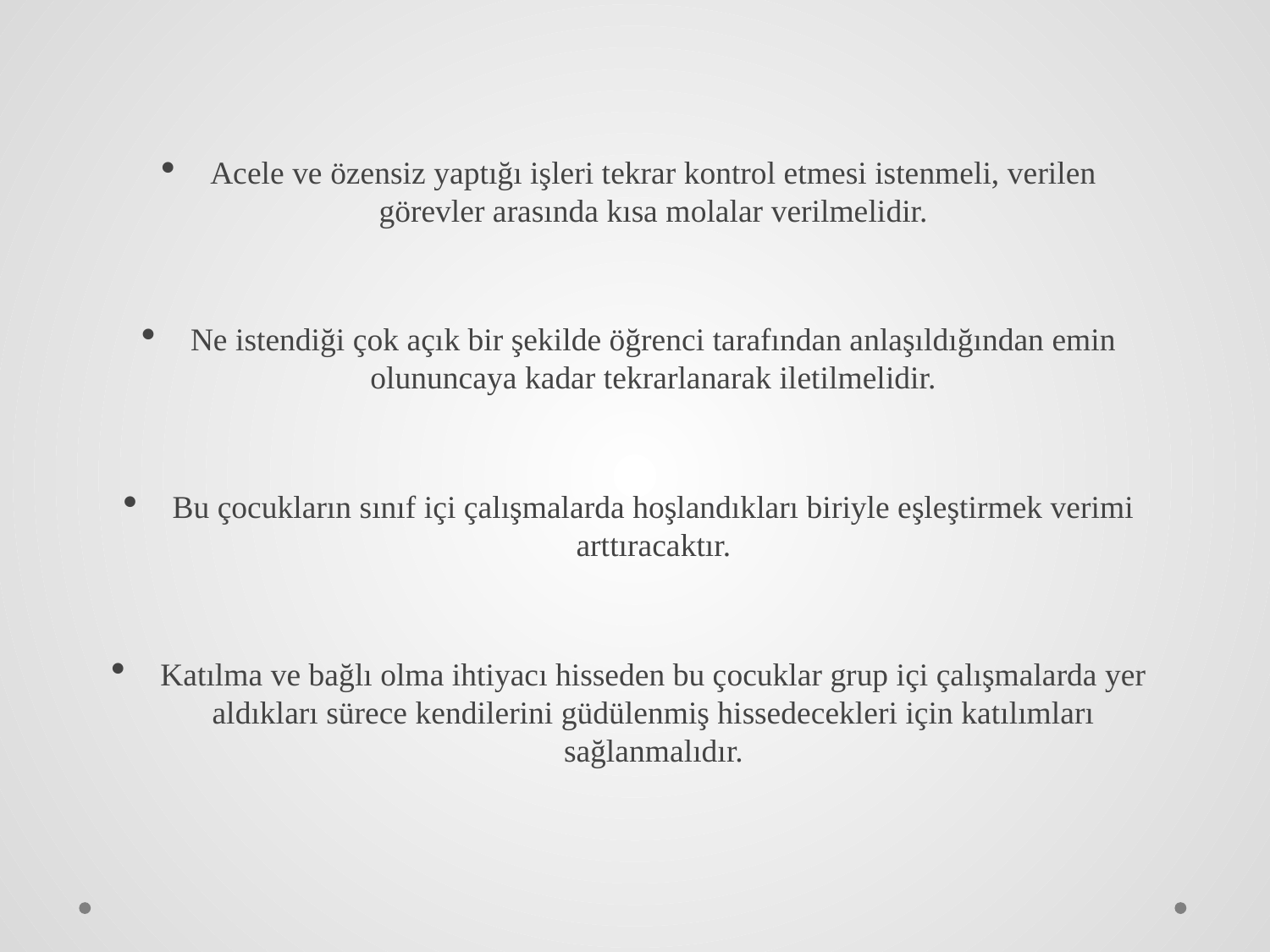

Acele ve özensiz yaptığı işleri tekrar kontrol etmesi istenmeli, verilen görevler arasında kısa molalar verilmelidir.

Ne istendiği çok açık bir şekilde öğrenci tarafından anlaşıldığından emin olununcaya kadar tekrarlanarak iletilmelidir.

Bu çocukların sınıf içi çalışmalarda hoşlandıkları biriyle eşleştirmek verimi arttıracaktır.

Katılma ve bağlı olma ihtiyacı hisseden bu çocuklar grup içi çalışmalarda yer aldıkları sürece kendilerini güdülenmiş hissedecekleri için katılımları sağlanmalıdır.